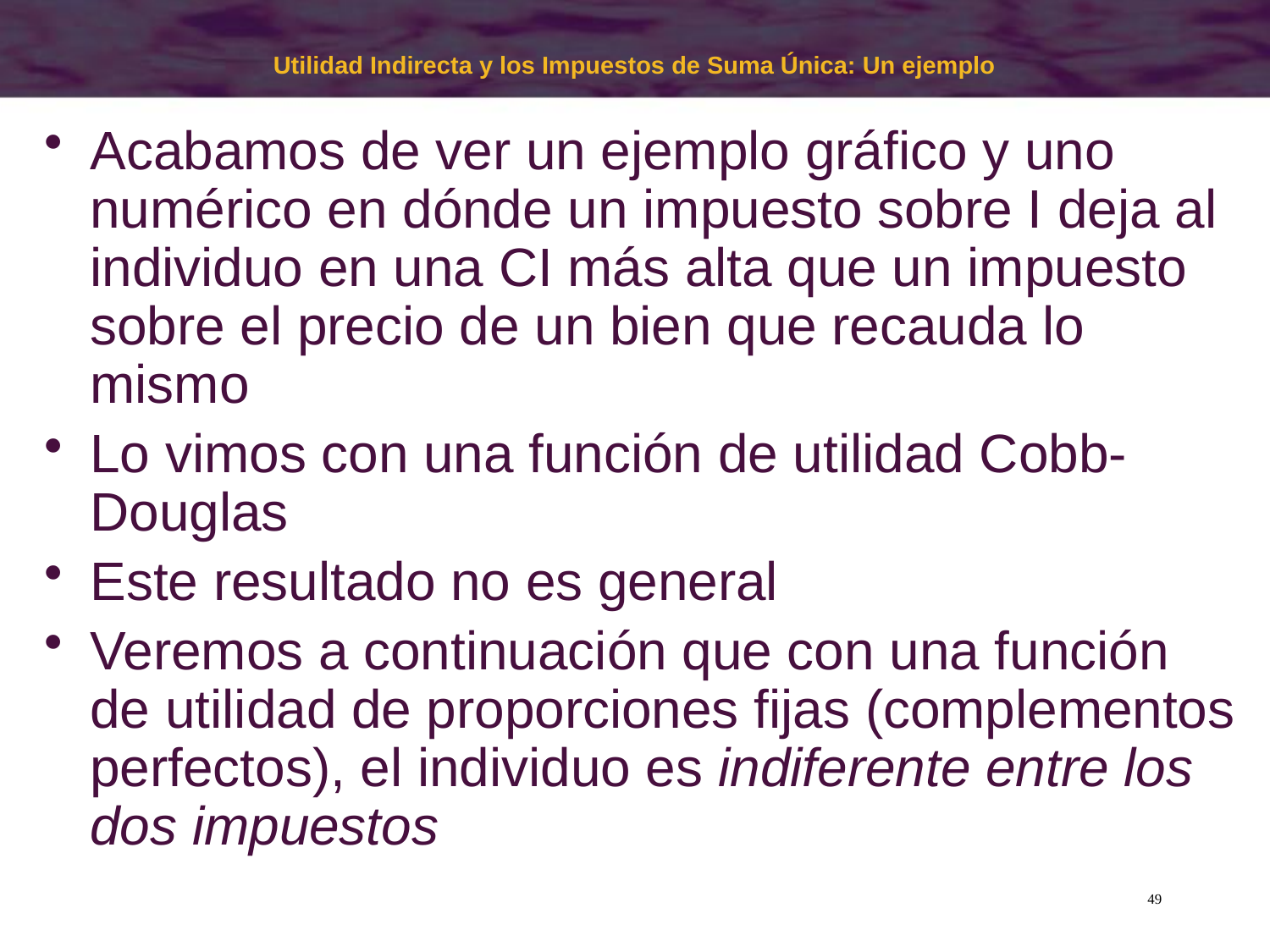

Utilidad Indirecta y los Impuestos de Suma Única: Un ejemplo
Acabamos de ver un ejemplo gráfico y uno numérico en dónde un impuesto sobre I deja al individuo en una CI más alta que un impuesto sobre el precio de un bien que recauda lo mismo
Lo vimos con una función de utilidad Cobb-Douglas
Este resultado no es general
Veremos a continuación que con una función de utilidad de proporciones fijas (complementos perfectos), el individuo es indiferente entre los dos impuestos
49